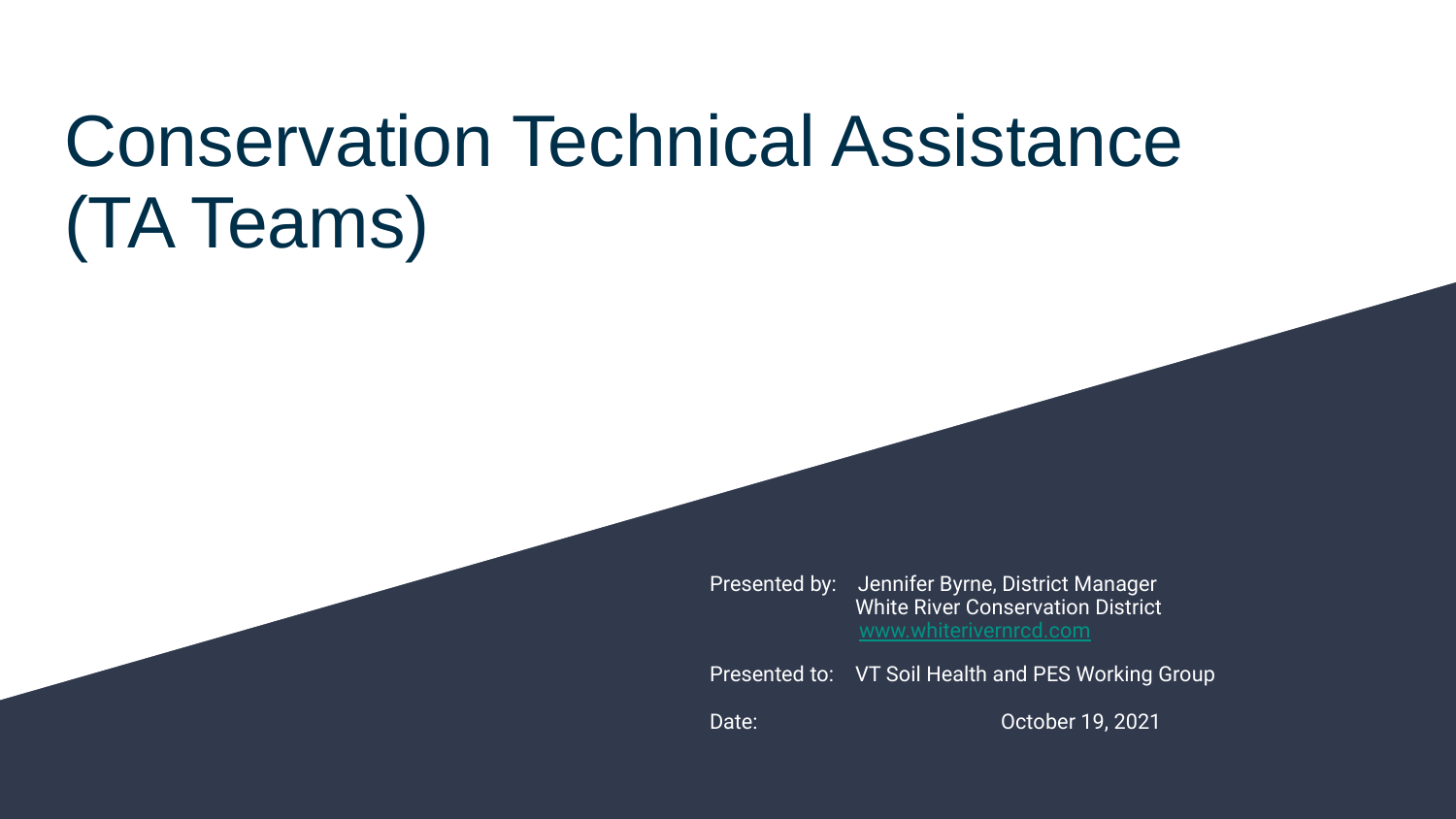

# Conservation Technical Assistance
(TA Teams)
Presented by:    Jennifer Byrne, District Manager
White River Conservation District
                            www.whiterivernrcd.com

Presented to:    VT Soil Health and PES Working Group

Date:		October 19, 2021